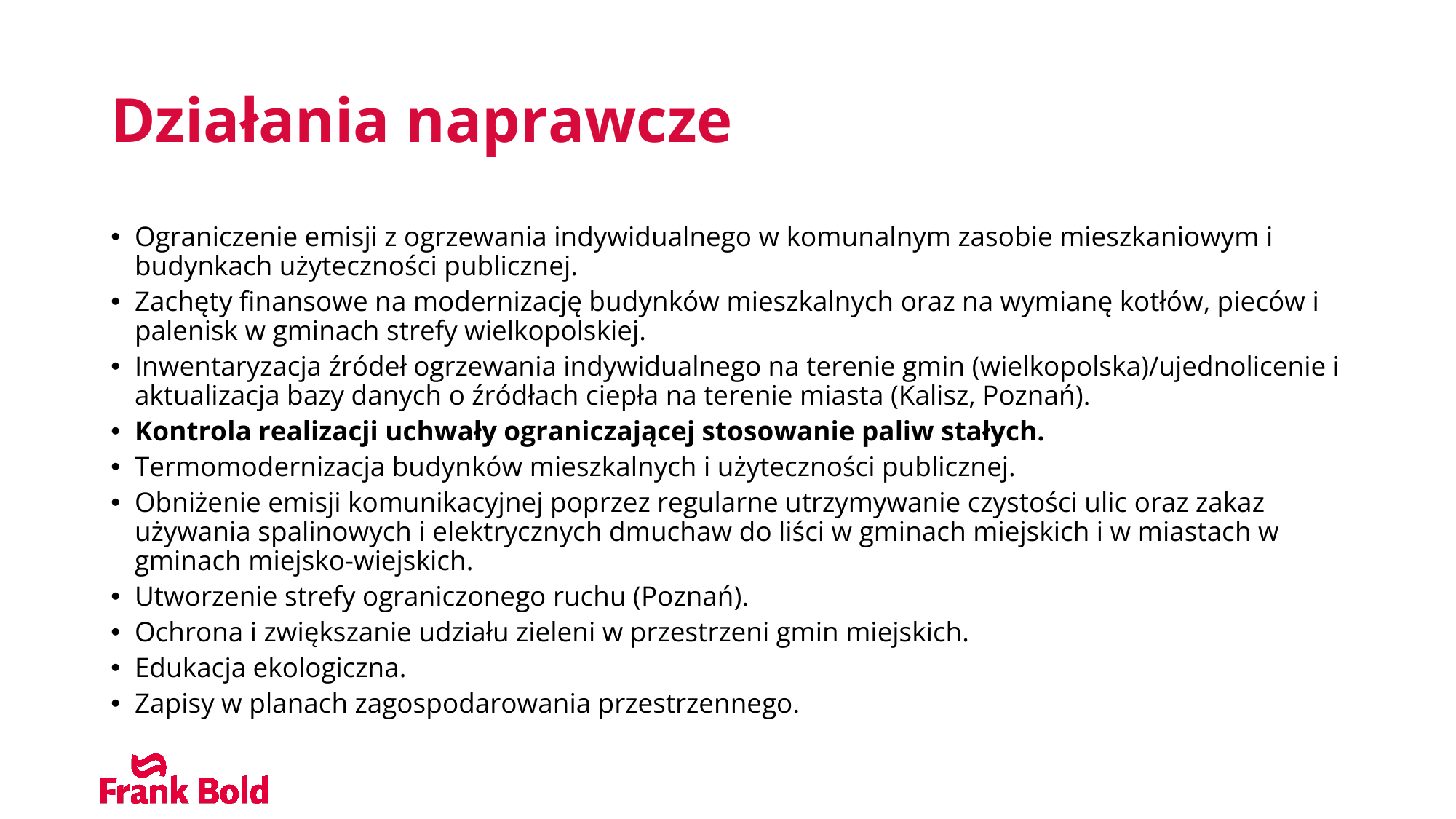

# Działania naprawcze
Ograniczenie emisji z ogrzewania indywidualnego w komunalnym zasobie mieszkaniowym i budynkach użyteczności publicznej.
Zachęty finansowe na modernizację budynków mieszkalnych oraz na wymianę kotłów, pieców i palenisk w gminach strefy wielkopolskiej.
Inwentaryzacja źródeł ogrzewania indywidualnego na terenie gmin (wielkopolska)/ujednolicenie i aktualizacja bazy danych o źródłach ciepła na terenie miasta (Kalisz, Poznań).
Kontrola realizacji uchwały ograniczającej stosowanie paliw stałych.
Termomodernizacja budynków mieszkalnych i użyteczności publicznej.
Obniżenie emisji komunikacyjnej poprzez regularne utrzymywanie czystości ulic oraz zakaz używania spalinowych i elektrycznych dmuchaw do liści w gminach miejskich i w miastach w gminach miejsko-wiejskich.
Utworzenie strefy ograniczonego ruchu (Poznań).
Ochrona i zwiększanie udziału zieleni w przestrzeni gmin miejskich.
Edukacja ekologiczna.
Zapisy w planach zagospodarowania przestrzennego.